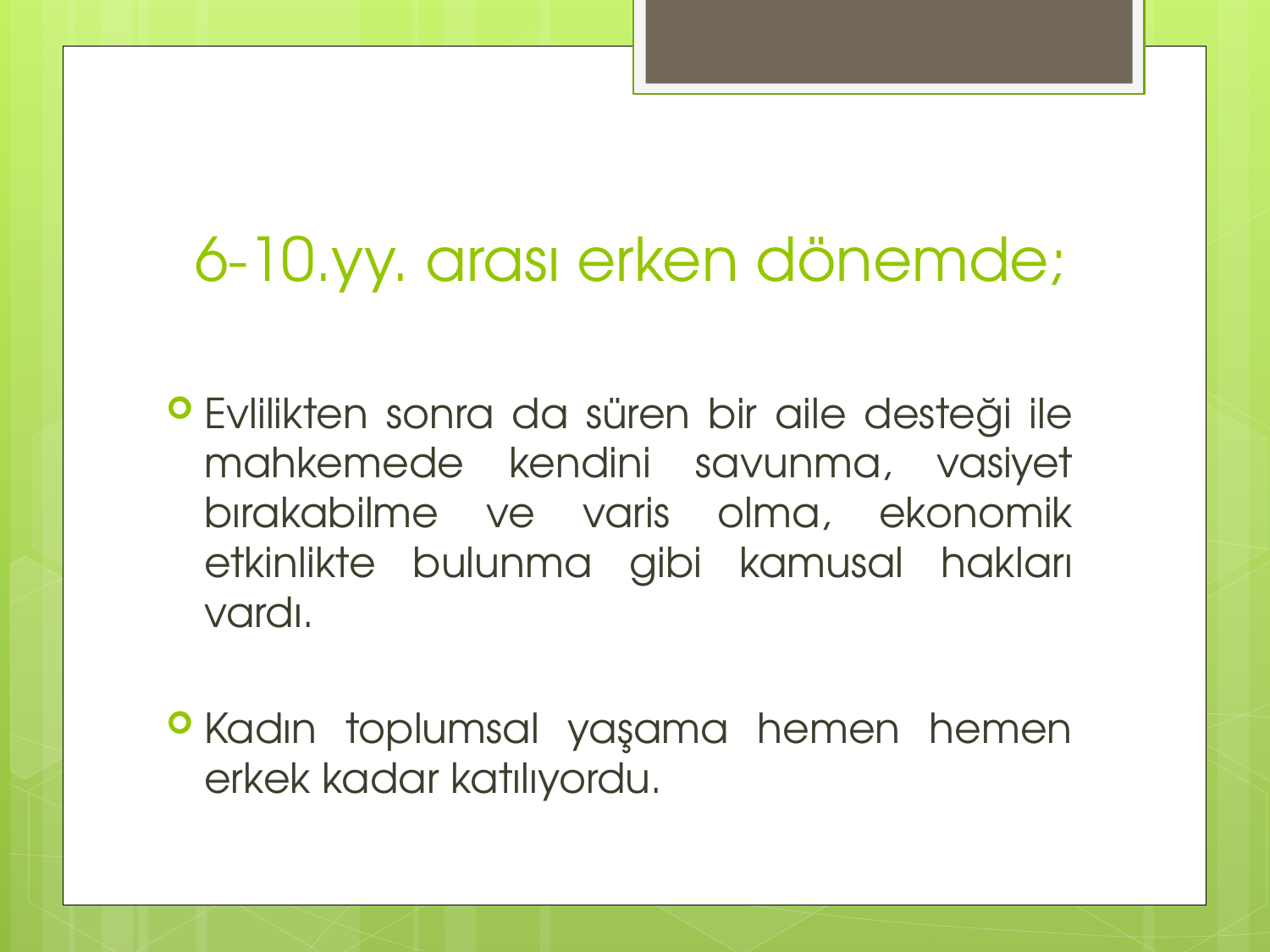

# 6-10.yy. arası erken dönemde;

Evlilikten sonra da süren bir aile desteği ile mahkemede kendini savunma, vasiyet bırakabilme ve varis olma, ekonomik etkinlikte bulunma gibi kamusal hakları vardı.

Kadın toplumsal yaşama hemen hemen erkek kadar katılıyordu.